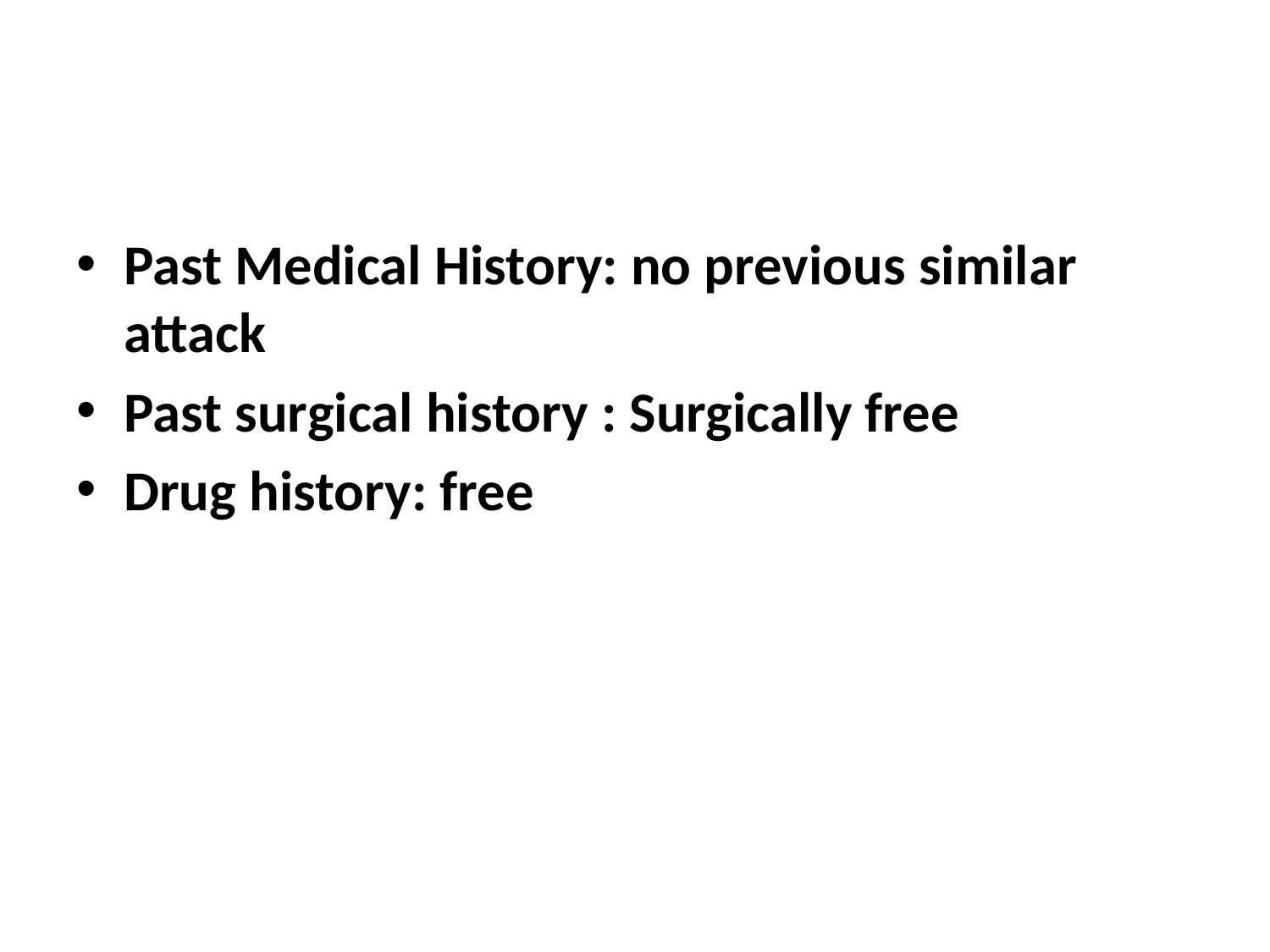

#
Past Medical History: no previous similar attack
Past surgical history : Surgically free
Drug history: free